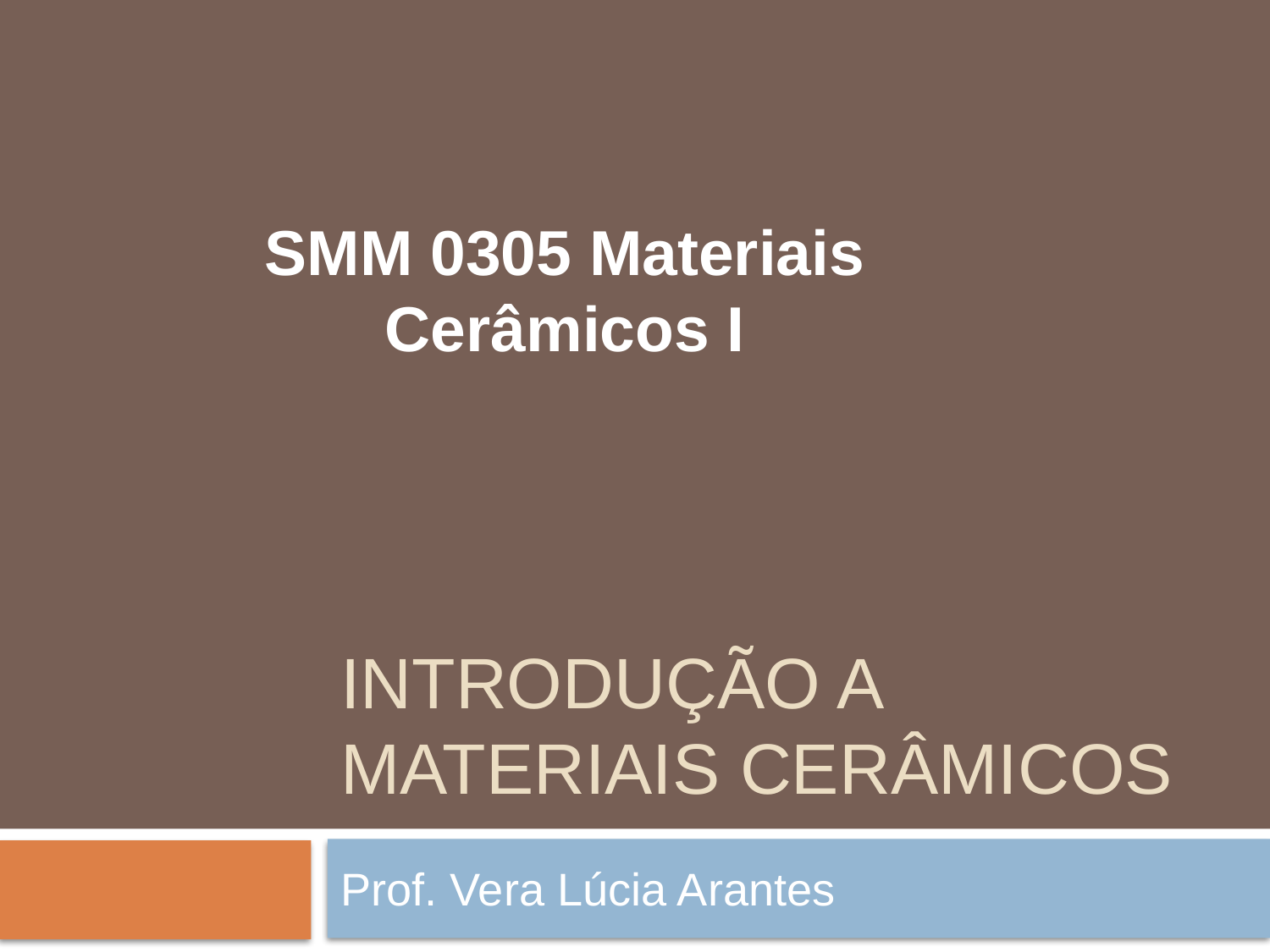

SMM 0305 Materiais Cerâmicos I
# Introdução a Materiais Cerâmicos
Prof. Vera Lúcia Arantes